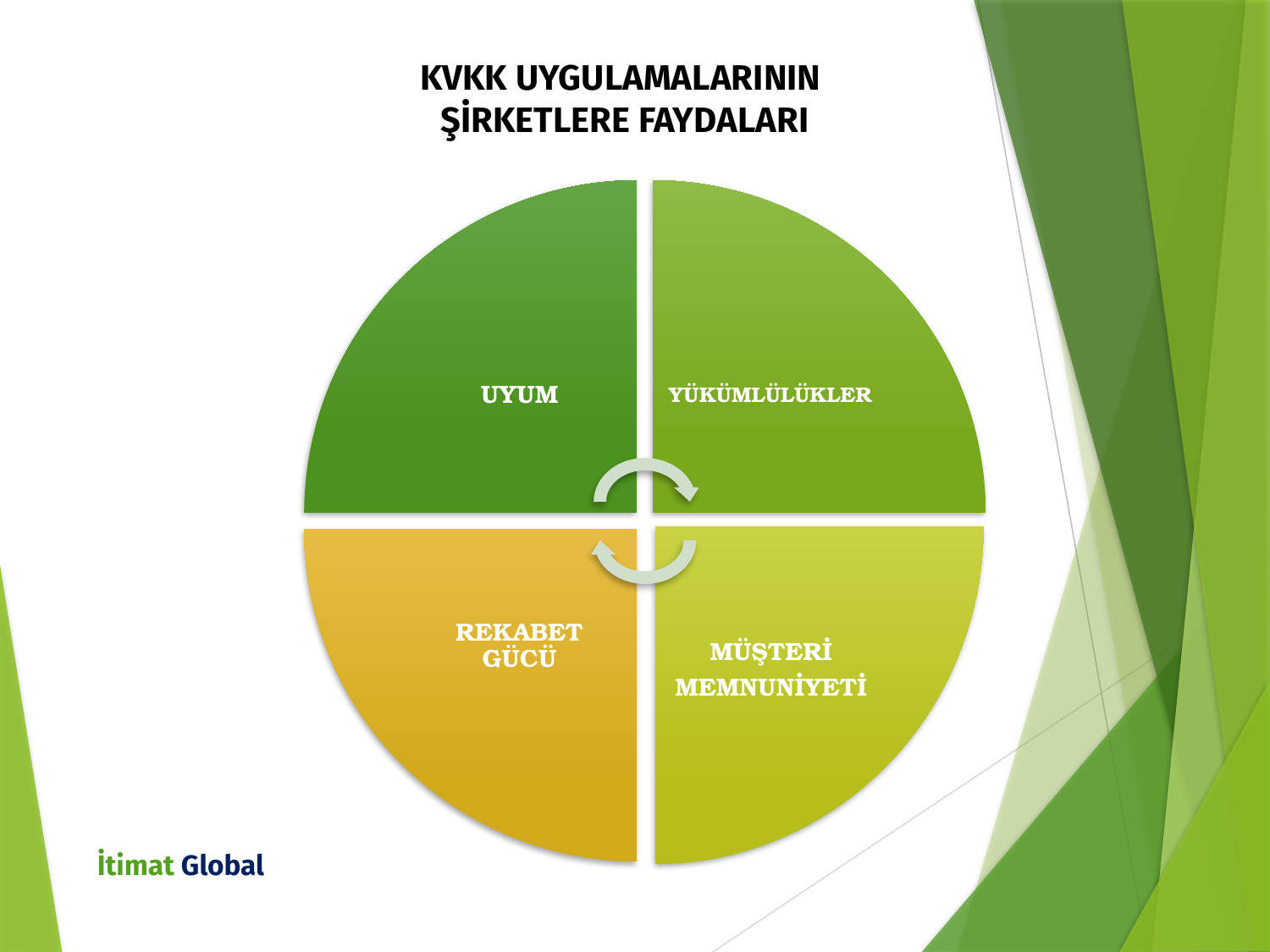

KVKK UYGULAMALARININ
ŞİRKETLERE FAYDALARI
UYUM
YÜKÜMLÜLÜKLER

MÜŞTERİ
MEMNUNİYETİ
REKABET GÜCÜ

İtimat Global